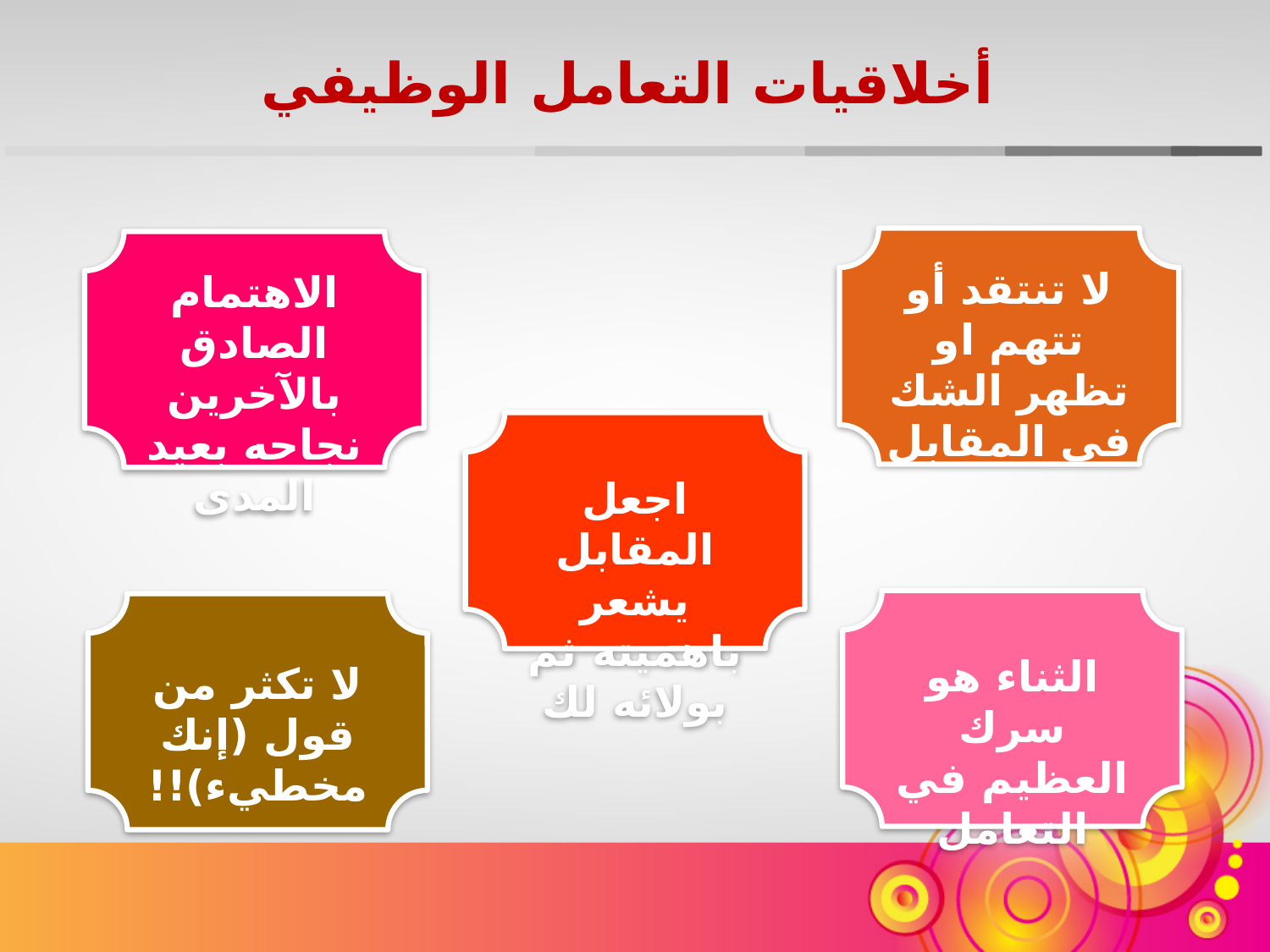

# أخلاقيات التعامل الوظيفي
لا تنتقد أو تتهم او تظهر الشك في المقابل
الاهتمام الصادق بالآخرين نجاحه بعيد المدى

اجعل المقابل يشعر باهميته ثم بولائه لك

الثناء هو سرك العظيم في التعامل

لا تكثر من قول (إنك مخطيء)!!